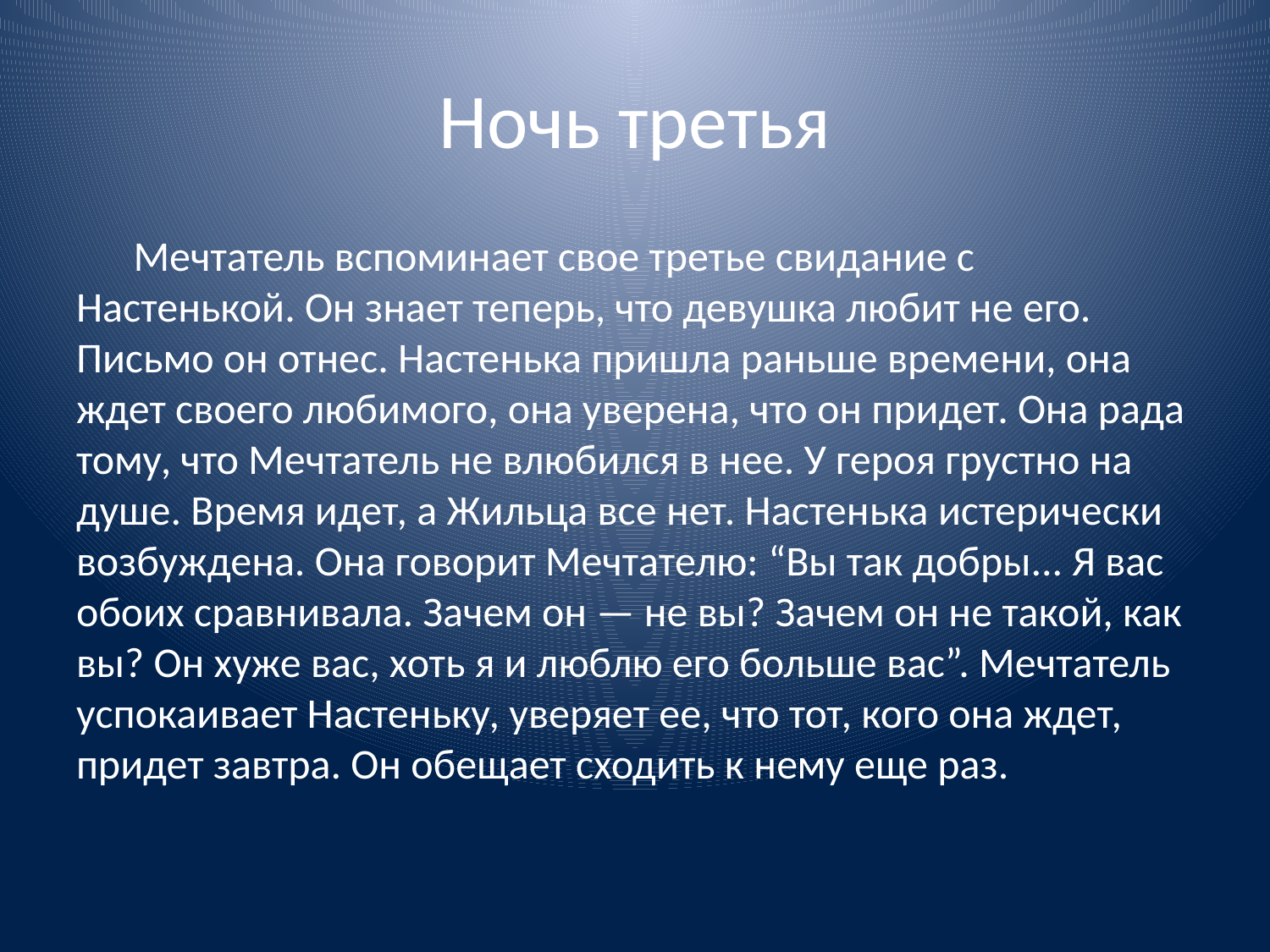

# Ночь третья
      Мечтатель вспоминает свое третье свидание с Настенькой. Он знает теперь, что девушка любит не его. Письмо он отнес. Настенька пришла раньше времени, она ждет своего любимого, она уверена, что он придет. Она рада тому, что Мечтатель не влюбился в нее. У героя грустно на душе. Время идет, а Жильца все нет. Настенька истерически возбуждена. Она говорит Мечтателю: “Вы так добры... Я вас обоих сравнивала. Зачем он — не вы? Зачем он не такой, как вы? Он хуже вас, хоть я и люблю его больше вас”. Мечтатель успокаивает Настеньку, уверяет ее, что тот, кого она ждет, придет завтра. Он обещает сходить к нему еще раз.